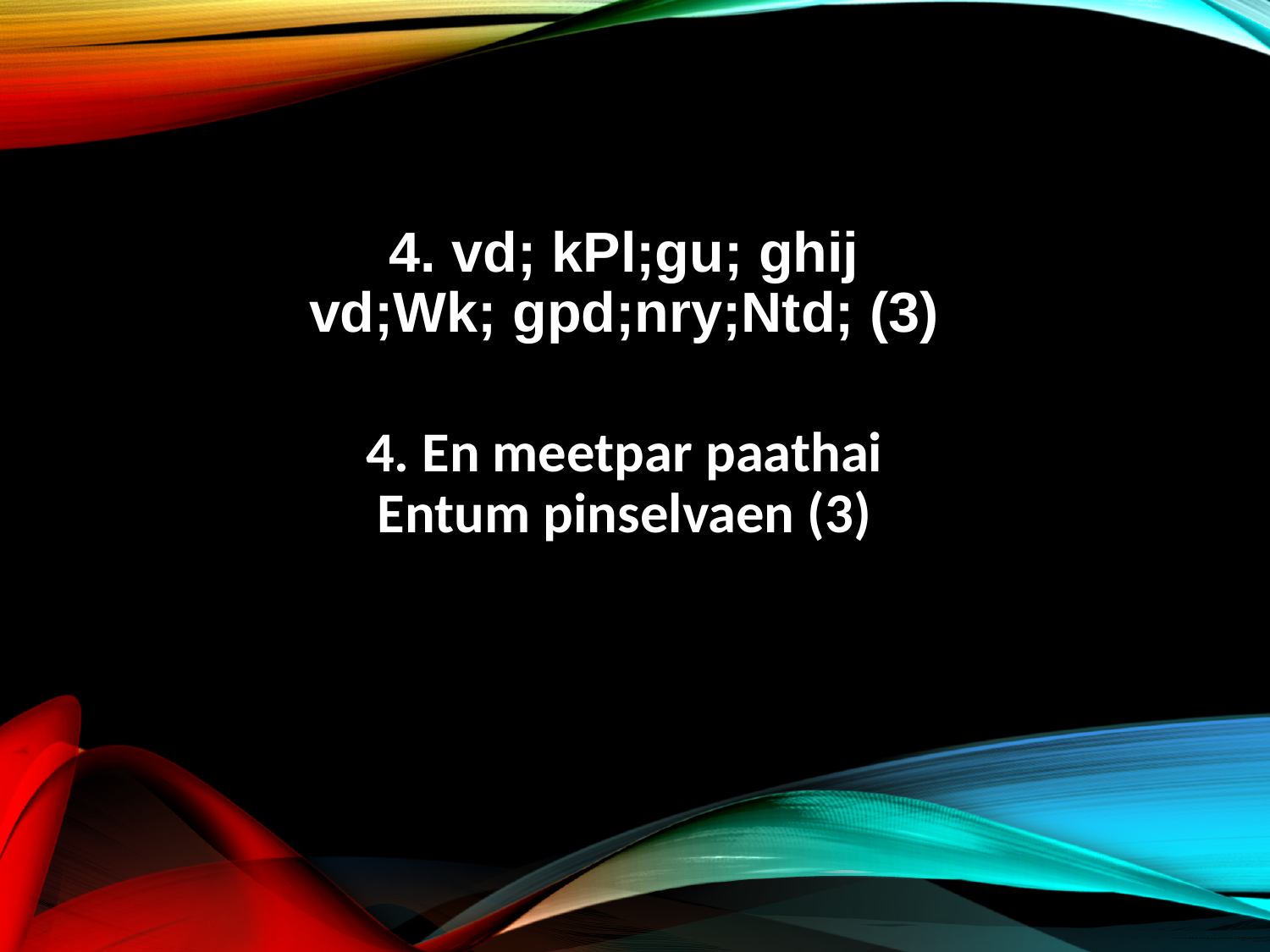

4. vd; kPl;gu; ghij
vd;Wk; gpd;nry;Ntd; (3)
4. En meetpar paathai
Entum pinselvaen (3)